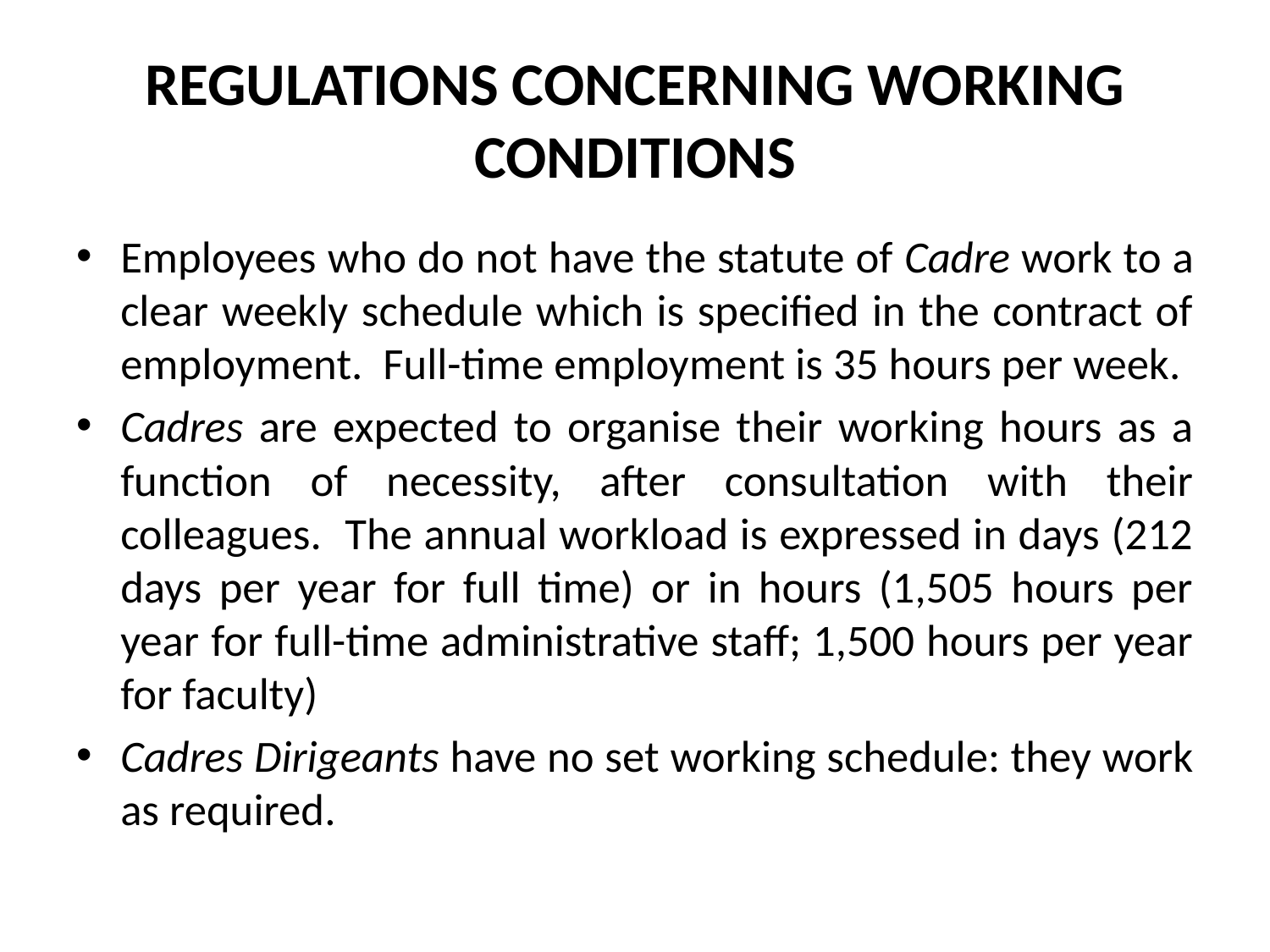

# REGULATIONS CONCERNING WORKING CONDITIONS
Employees who do not have the statute of Cadre work to a clear weekly schedule which is specified in the contract of employment.  Full-time employment is 35 hours per week.
Cadres are expected to organise their working hours as a function of necessity, after consultation with their colleagues.  The annual workload is expressed in days (212 days per year for full time) or in hours (1,505 hours per year for full-time administrative staff; 1,500 hours per year for faculty)
Cadres Dirigeants have no set working schedule: they work as required.